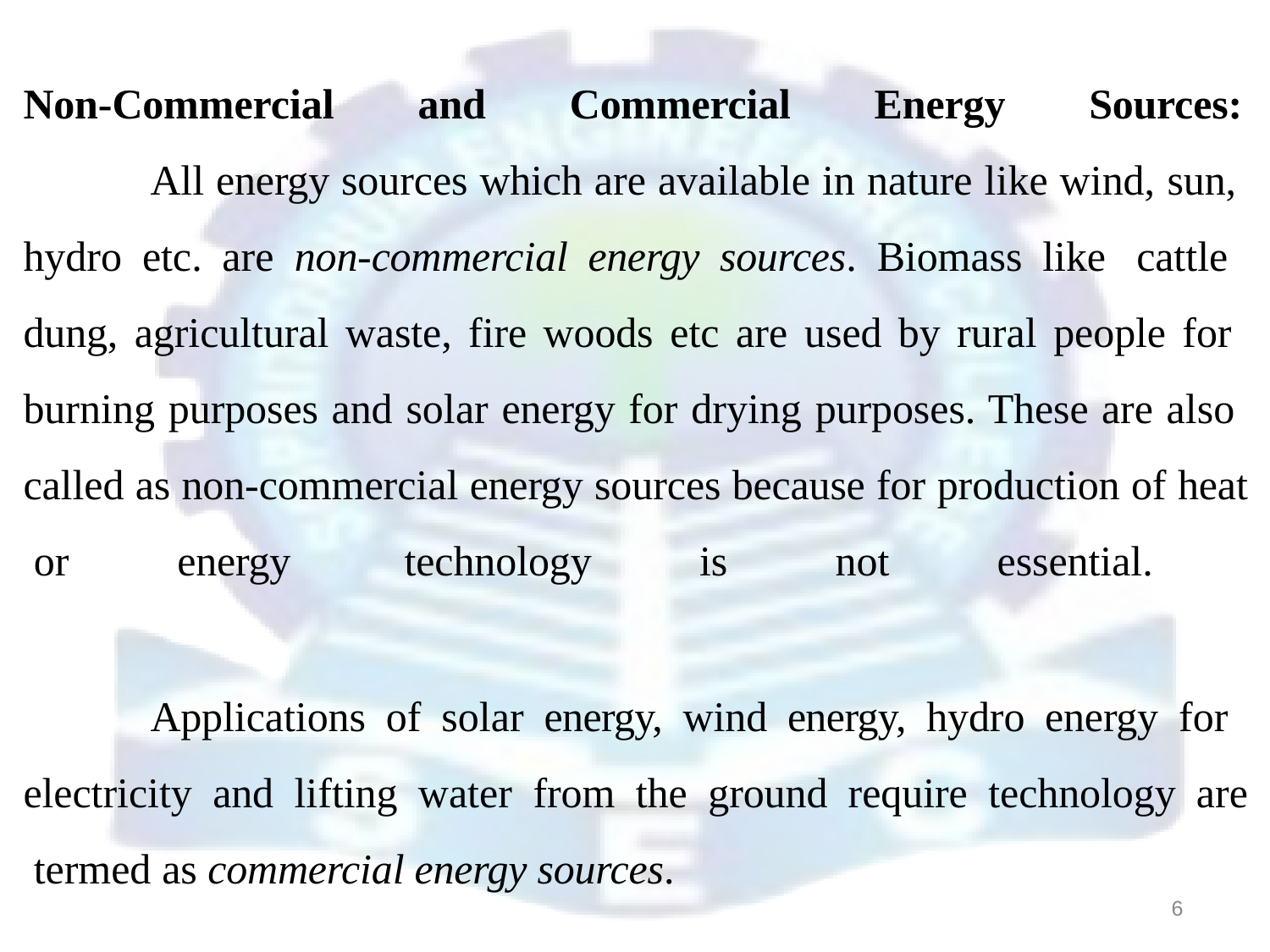

Non-Commercial   and       Commercial    Energy   Sources:
All energy sources which are available in nature like wind, sun,  hydro etc. are non-commercial energy sources. Biomass like cattle  dung, agricultural waste, fire woods etc are used by rural people for  burning purposes and solar energy for drying purposes. These are also  called as non-commercial energy sources because for production of heat  or          energy	technology     is     not          essential.

Applications of solar energy, wind energy, hydro energy for  electricity and lifting water from the ground require technology are  termed as commercial energy sources.
6